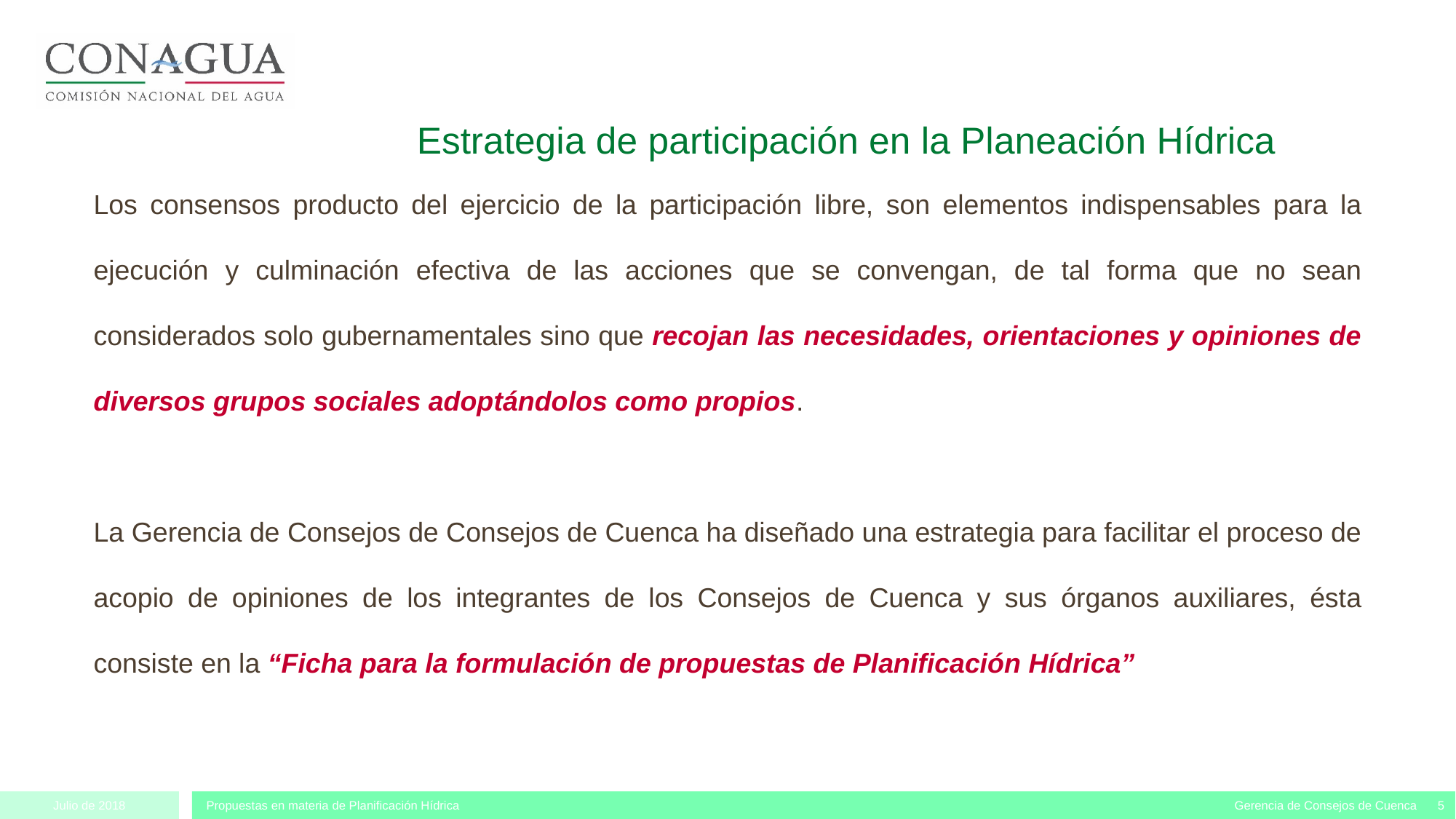

Estrategia de participación en la Planeación Hídrica
Los consensos producto del ejercicio de la participación libre, son elementos indispensables para la ejecución y culminación efectiva de las acciones que se convengan, de tal forma que no sean considerados solo gubernamentales sino que recojan las necesidades, orientaciones y opiniones de diversos grupos sociales adoptándolos como propios.

La Gerencia de Consejos de Consejos de Cuenca ha diseñado una estrategia para facilitar el proceso de acopio de opiniones de los integrantes de los Consejos de Cuenca y sus órganos auxiliares, ésta consiste en la “Ficha para la formulación de propuestas de Planificación Hídrica”
5